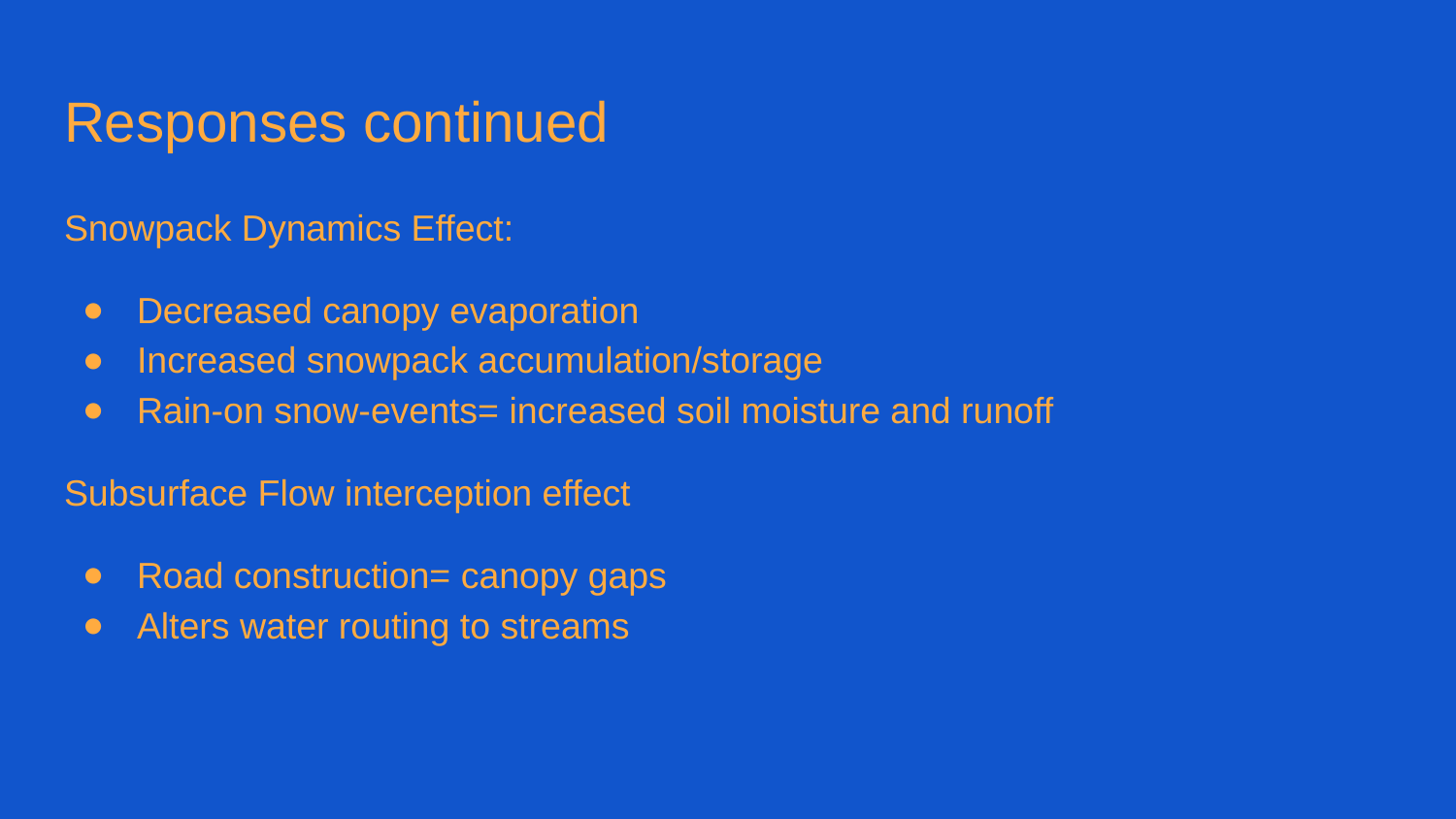

# Responses continued
Snowpack Dynamics Effect:
Decreased canopy evaporation
Increased snowpack accumulation/storage
Rain-on snow-events= increased soil moisture and runoff
Subsurface Flow interception effect
Road construction= canopy gaps
Alters water routing to streams